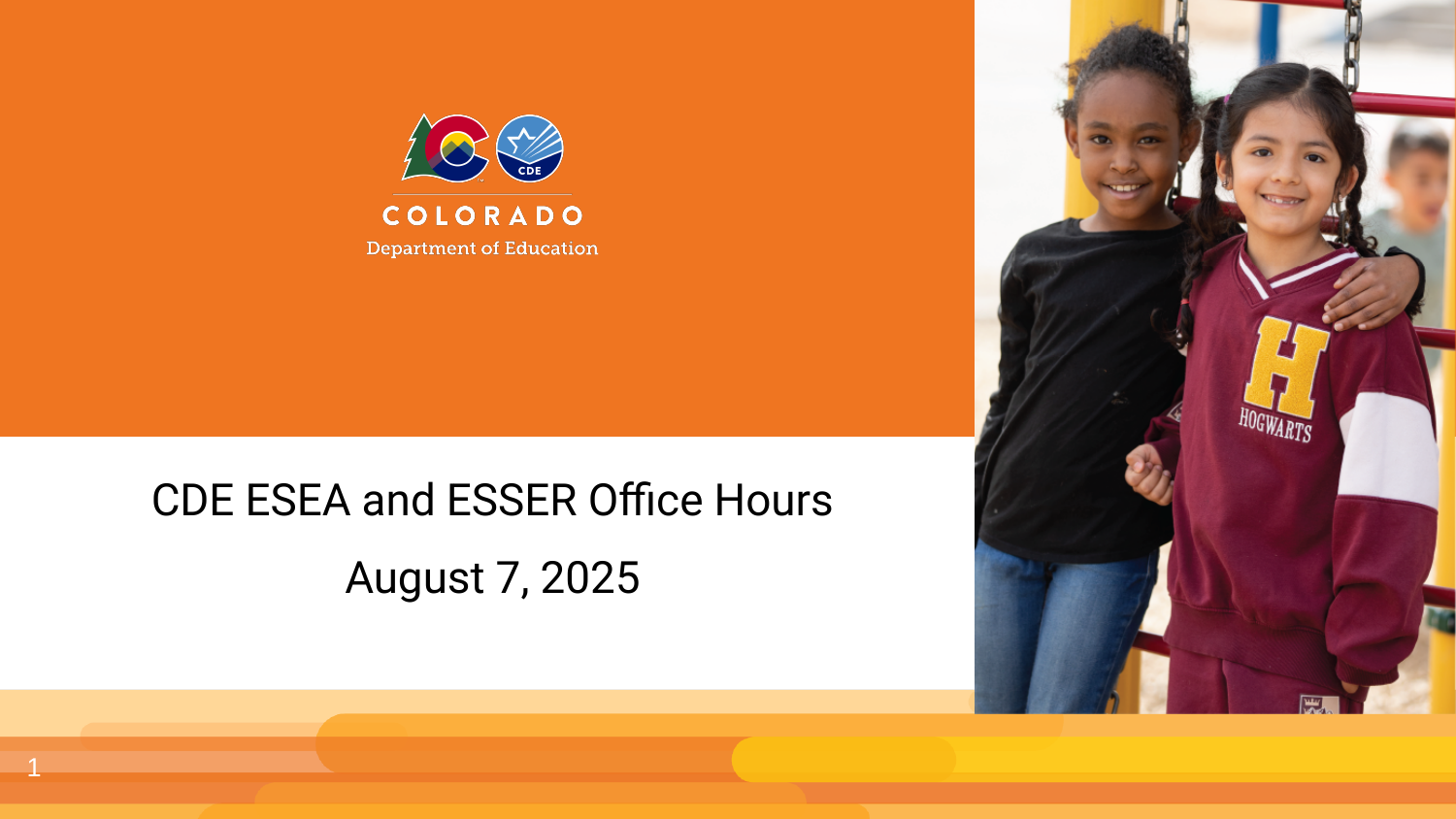

CDE ESEA and ESSER Office Hours

August 7, 2025